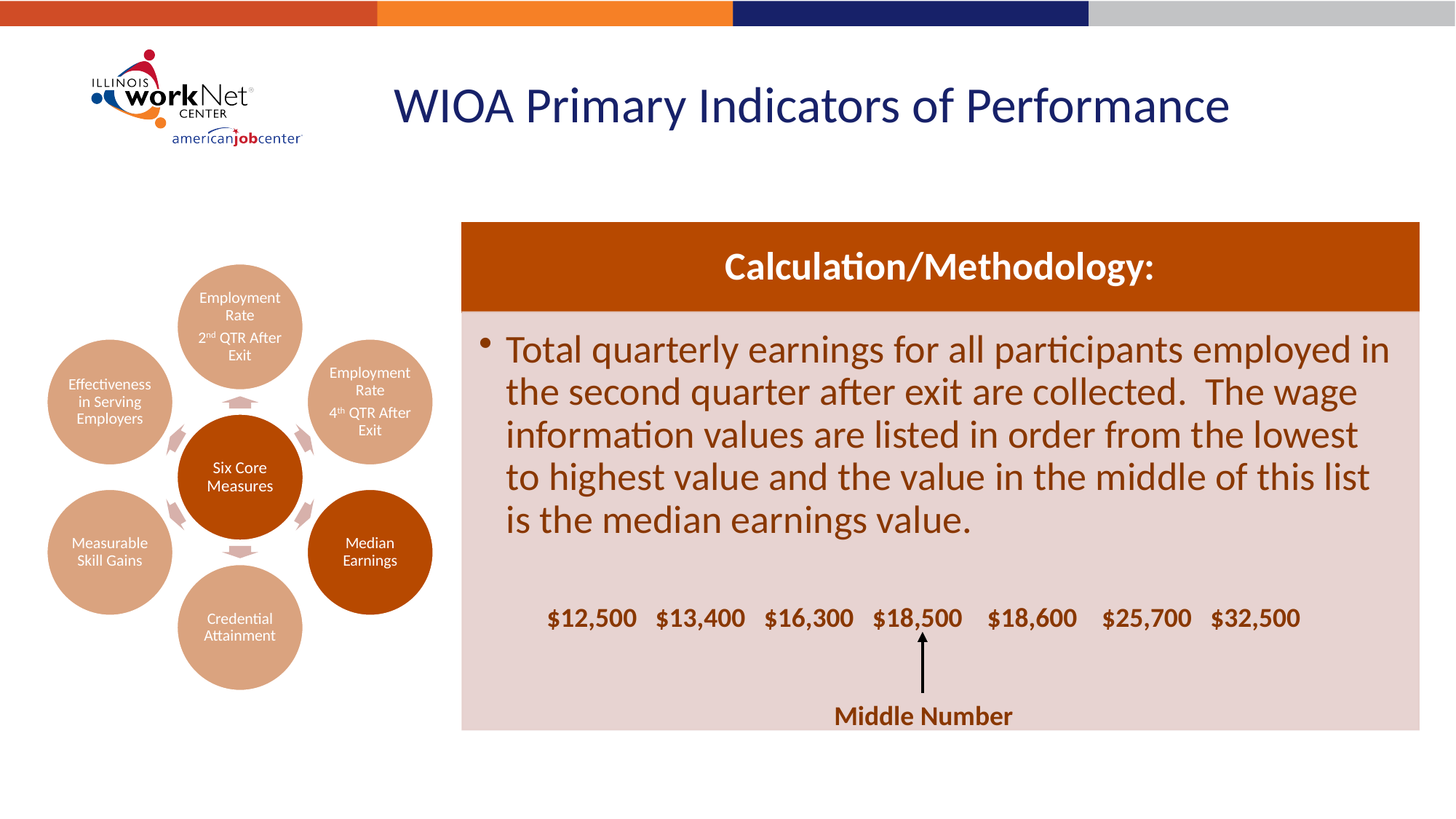

# WIOA Primary Indicators of Performance
Calculation/Methodology:
Total quarterly earnings for all participants employed in the second quarter after exit are collected.  The wage information values are listed in order from the lowest to highest value and the value in the middle of this list is the median earnings value.

Six Core Measures

Employment Rate
2nd QTR After Exit

Employment Rate
4th QTR After Exit

Median Earnings

Credential Attainment

Measurable Skill Gains

Effectiveness in Serving Employers
$12,500   $13,400   $16,300   $18,500    $18,600    $25,700   $32,500

Middle Number